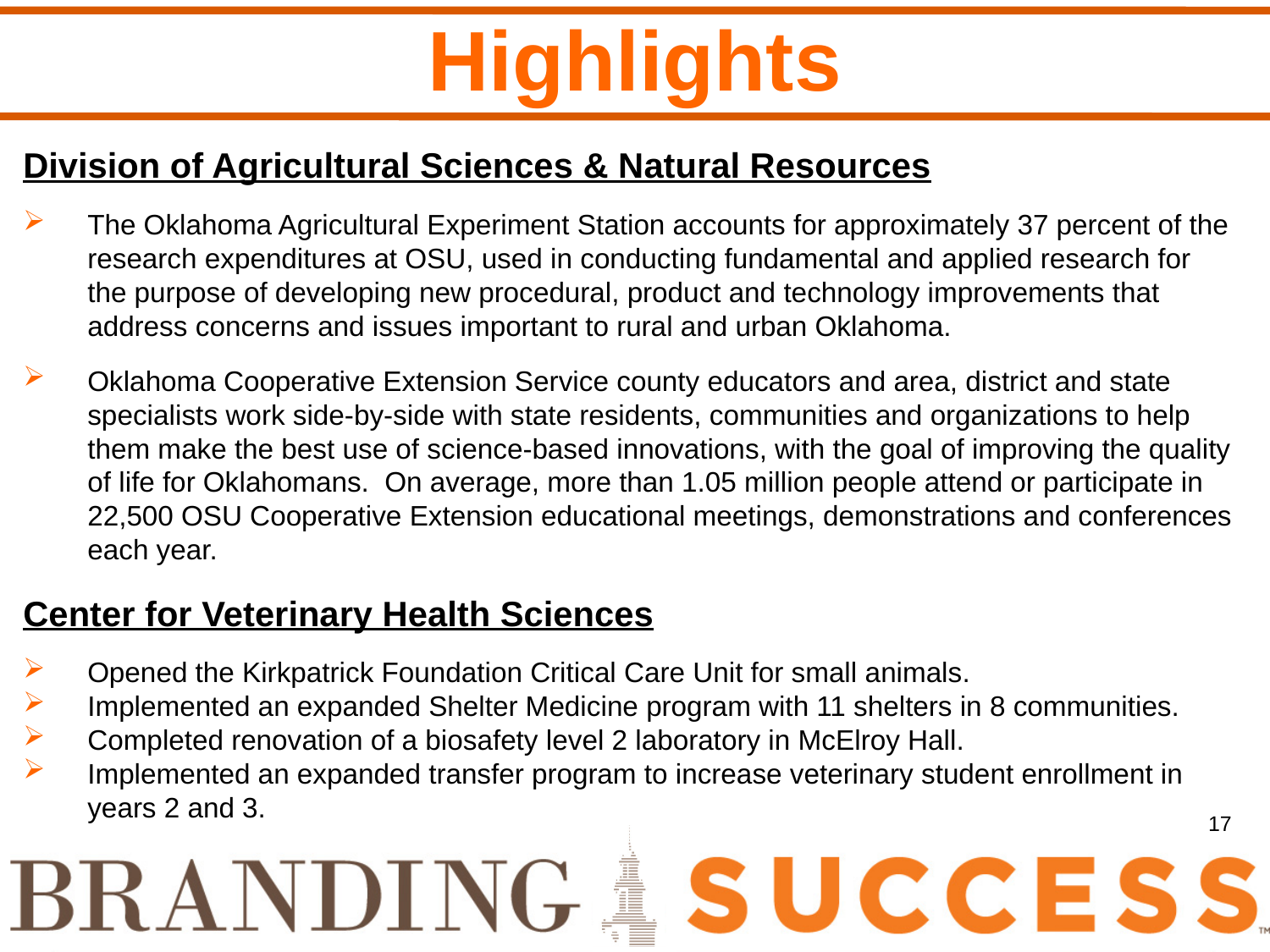

Highlights
Division of Agricultural Sciences & Natural Resources

The Oklahoma Agricultural Experiment Station accounts for approximately 37 percent of the research expenditures at OSU, used in conducting fundamental and applied research for the purpose of developing new procedural, product and technology improvements that address concerns and issues important to rural and urban Oklahoma.

Oklahoma Cooperative Extension Service county educators and area, district and state specialists work side-by-side with state residents, communities and organizations to help them make the best use of science-based innovations, with the goal of improving the quality of life for Oklahomans.  On average, more than 1.05 million people attend or participate in 22,500 OSU Cooperative Extension educational meetings, demonstrations and conferences each year.

Center for Veterinary Health Sciences

Opened the Kirkpatrick Foundation Critical Care Unit for small animals.
Implemented an expanded Shelter Medicine program with 11 shelters in 8 communities.
Completed renovation of a biosafety level 2 laboratory in McElroy Hall.
Implemented an expanded transfer program to increase veterinary student enrollment in years 2 and 3.